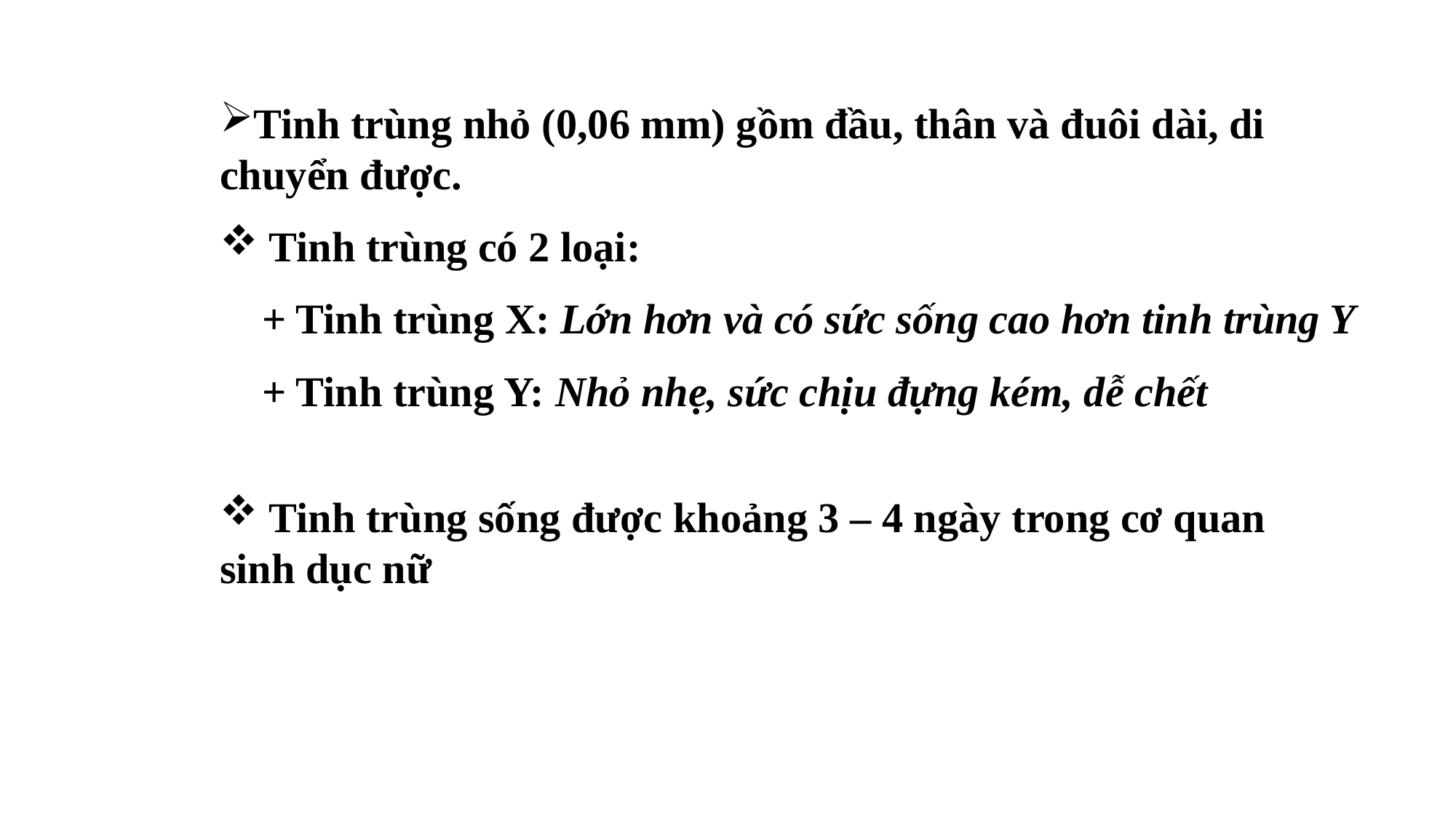

Tinh trùng nhỏ (0,06 mm) gồm đầu, thân và đuôi dài, di chuyển được.
 Tinh trùng có 2 loại:
    + Tinh trùng X: Lớn hơn và có sức sống cao hơn tinh trùng Y
    + Tinh trùng Y: Nhỏ nhẹ, sức chịu đựng kém, dễ chết
 Tinh trùng sống được khoảng 3 – 4 ngày trong cơ quan sinh dục nữ